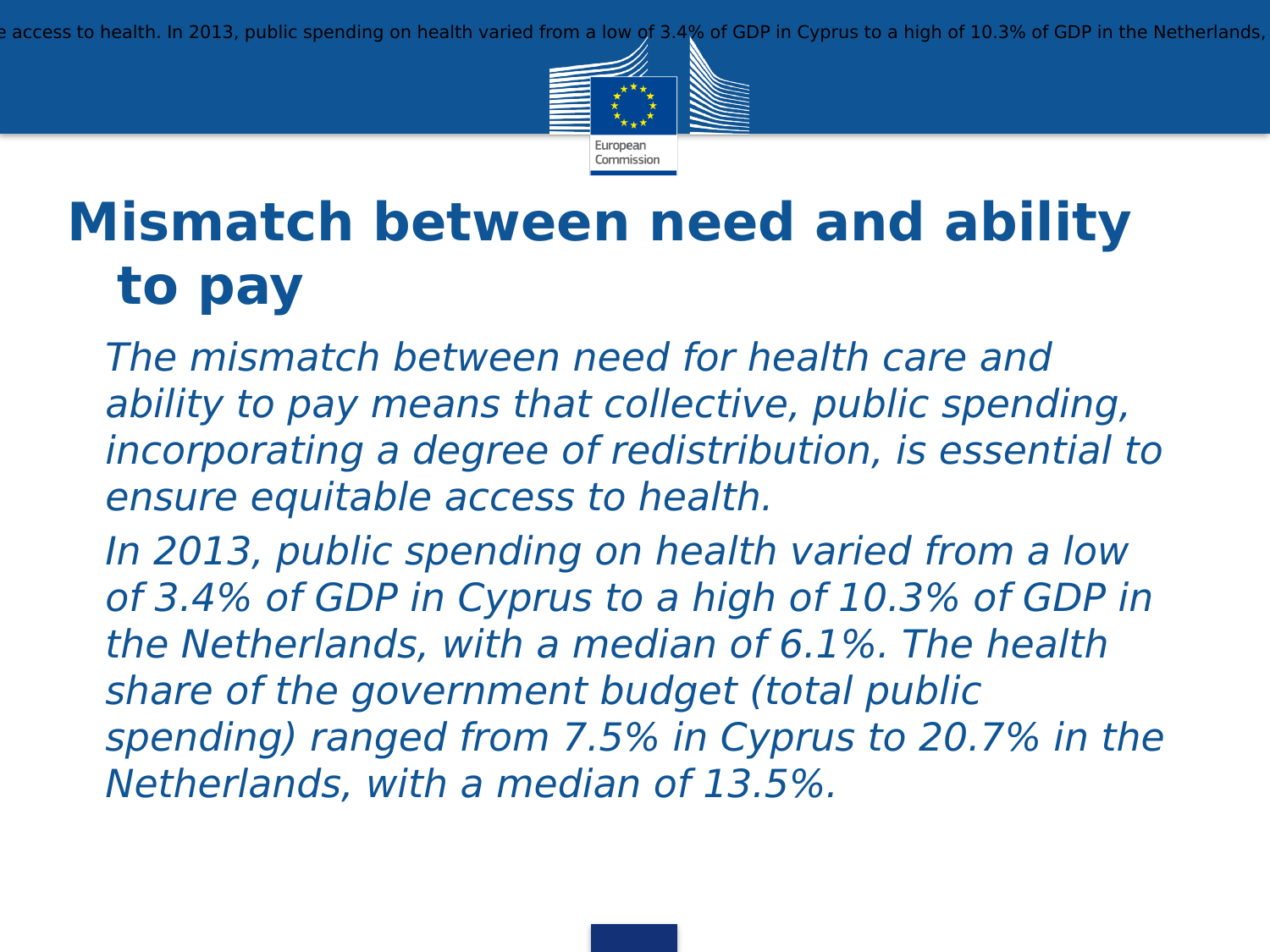

The mismatch between need for health care and ability to pay means that collective, public spending, incorporating a degree of redistribution, is essential to ensure equitable access to health. In 2013, public spending on health varied from a low of 3.4% of GDP in Cyprus to a high of 10.3% of GDP in the Netherlands, with a median of 6.1%. The health share of the government budget (total public spending) ranged from 7.5% in Cyprus to 20.7% in the Netherlands, with a median of 13.5%.
# Mismatch between need and ability to pay
The mismatch between need for health care and ability to pay means that collective, public spending, incorporating a degree of redistribution, is essential to ensure equitable access to health.
In 2013, public spending on health varied from a low of 3.4% of GDP in Cyprus to a high of 10.3% of GDP in the Netherlands, with a median of 6.1%. The health share of the government budget (total public spending) ranged from 7.5% in Cyprus to 20.7% in the Netherlands, with a median of 13.5%.